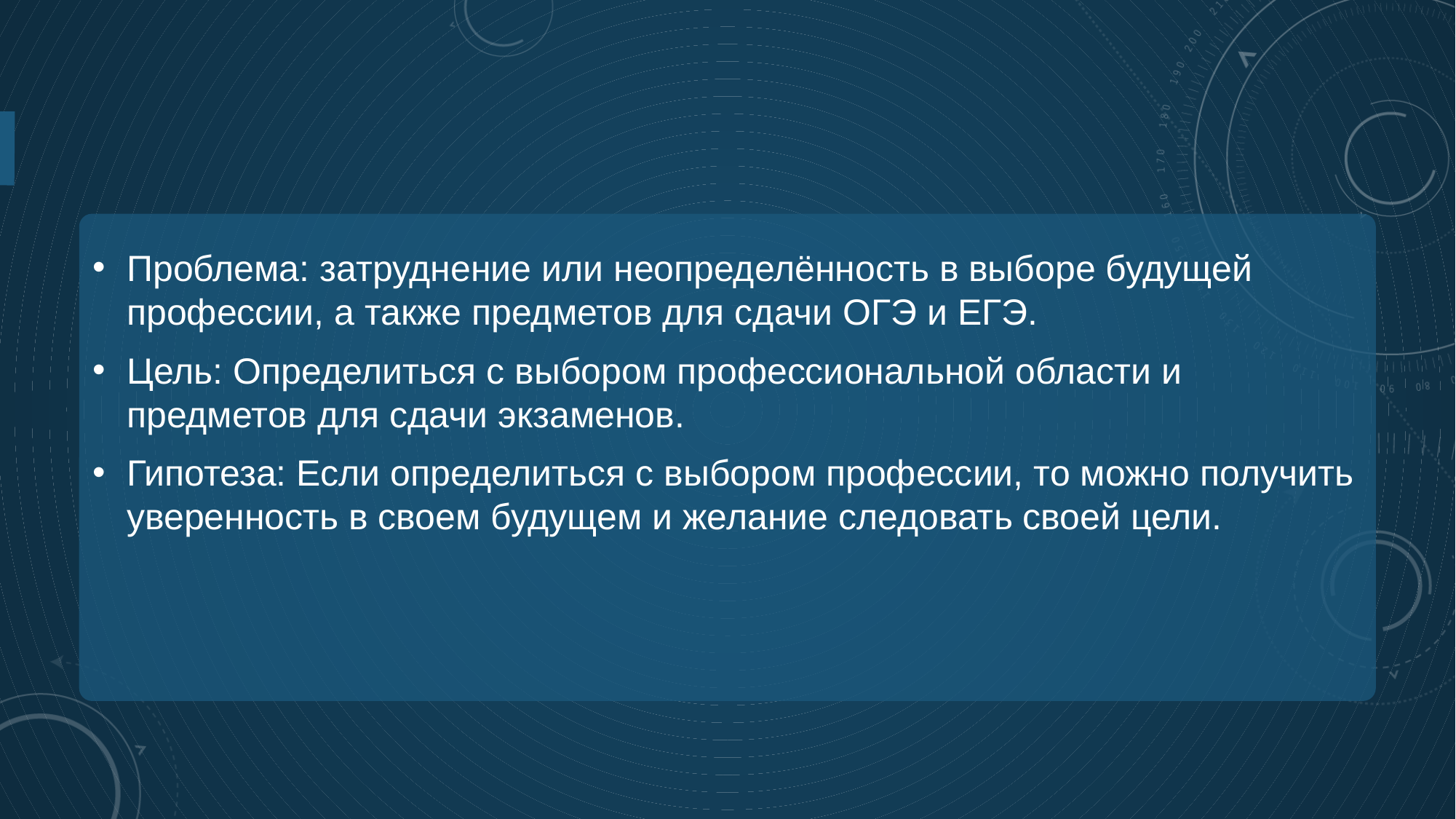

#

Проблема: затруднение или неопределённость в выборе будущей профессии, а также предметов для сдачи ОГЭ и ЕГЭ.
Цель: Определиться с выбором профессиональной области и предметов для сдачи экзаменов.
Гипотеза: Если определиться с выбором профессии, то можно получить уверенность в своем будущем и желание следовать своей цели.